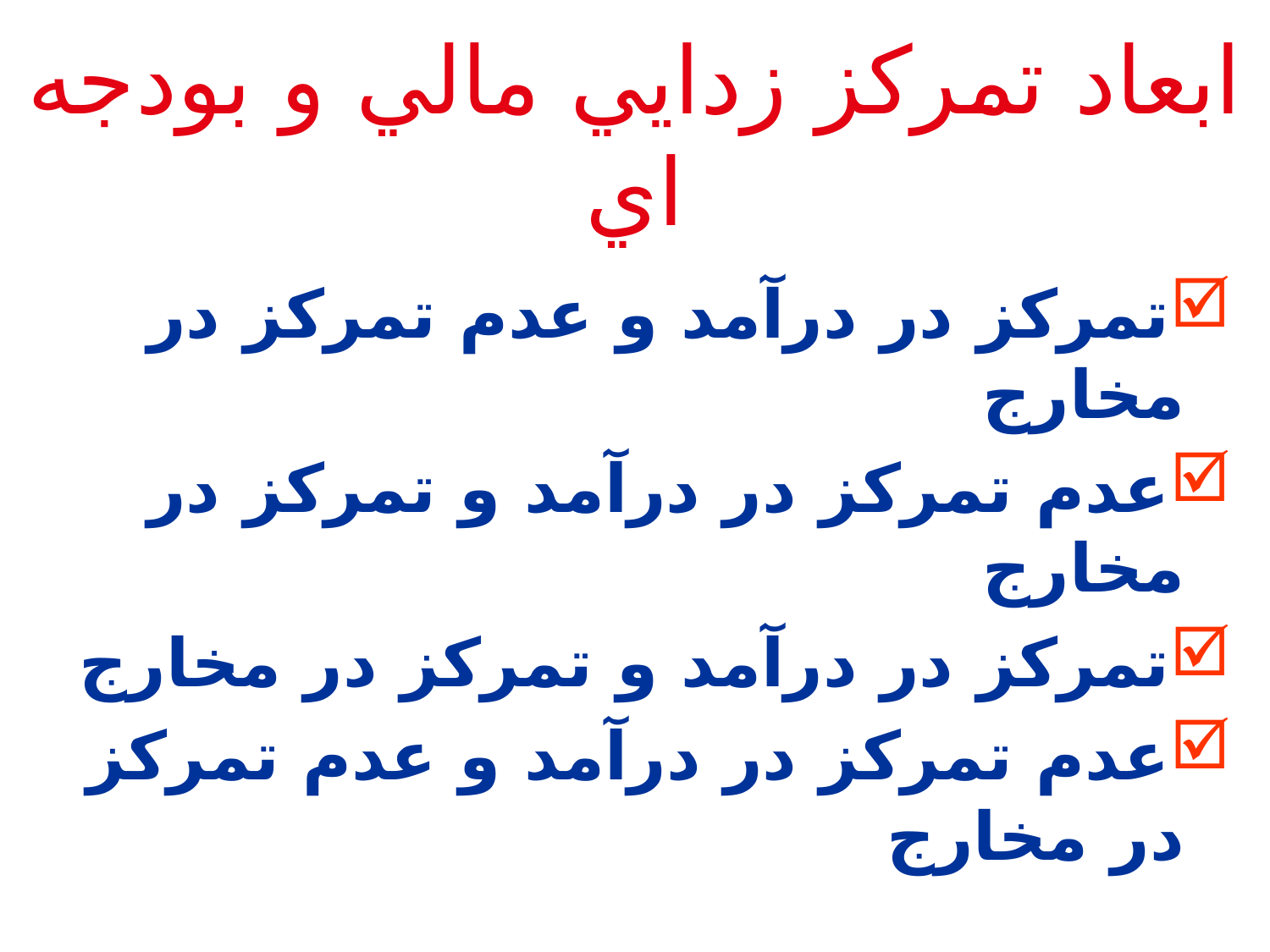

# ابعاد تمرکز زدايي مالي و بودجه اي
تمرکز در درآمد و عدم تمرکز در مخارج
عدم تمرکز در درآمد و تمرکز در مخارج
تمرکز در درآمد و تمرکز در مخارج
عدم تمرکز در درآمد و عدم تمرکز در مخارج